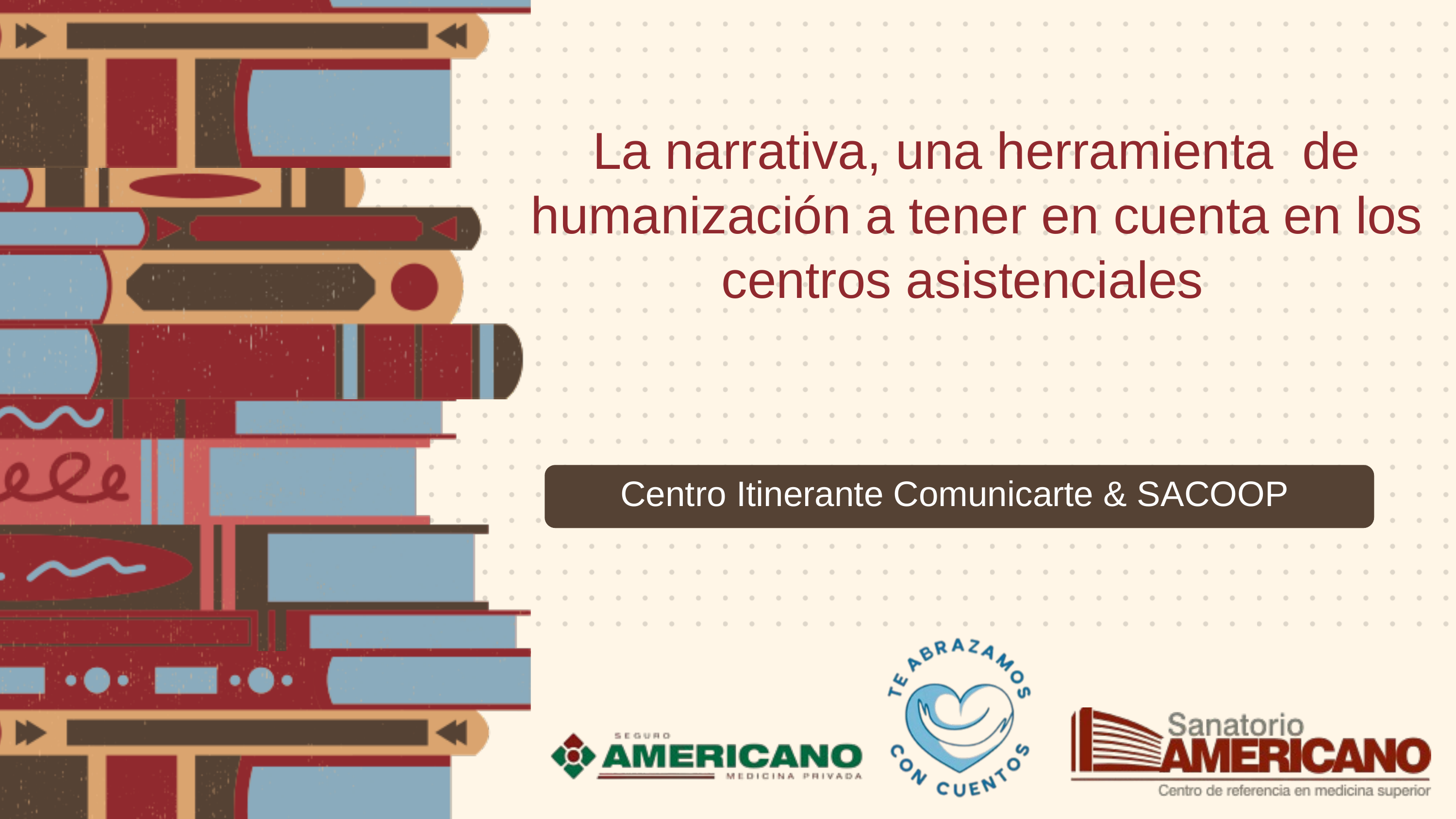

La narrativa, una herramienta  de humanización a tener en cuenta en los centros asistenciales

Centro Itinerante Comunicarte & SACOOP